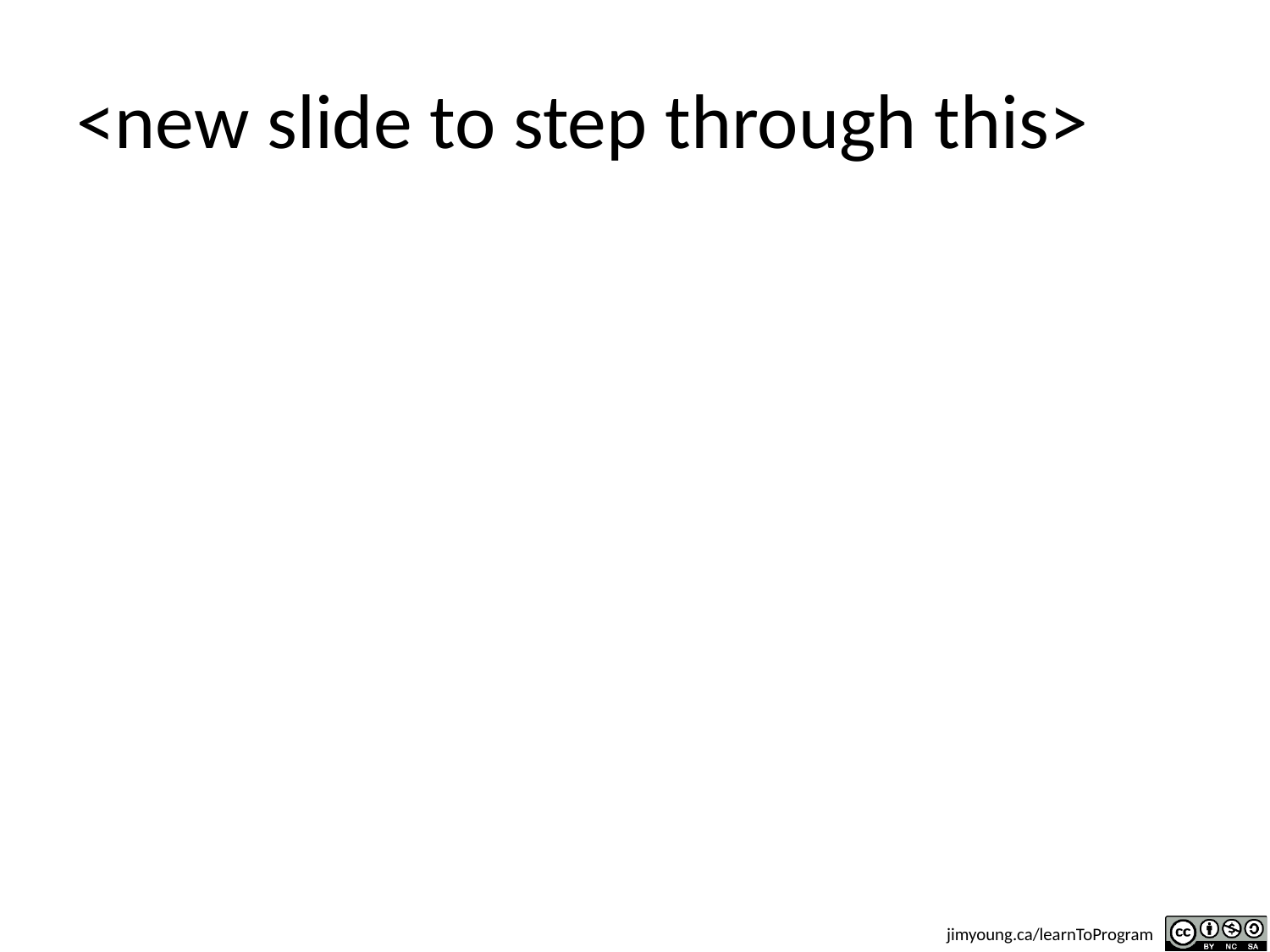

# <new slide to step through this>